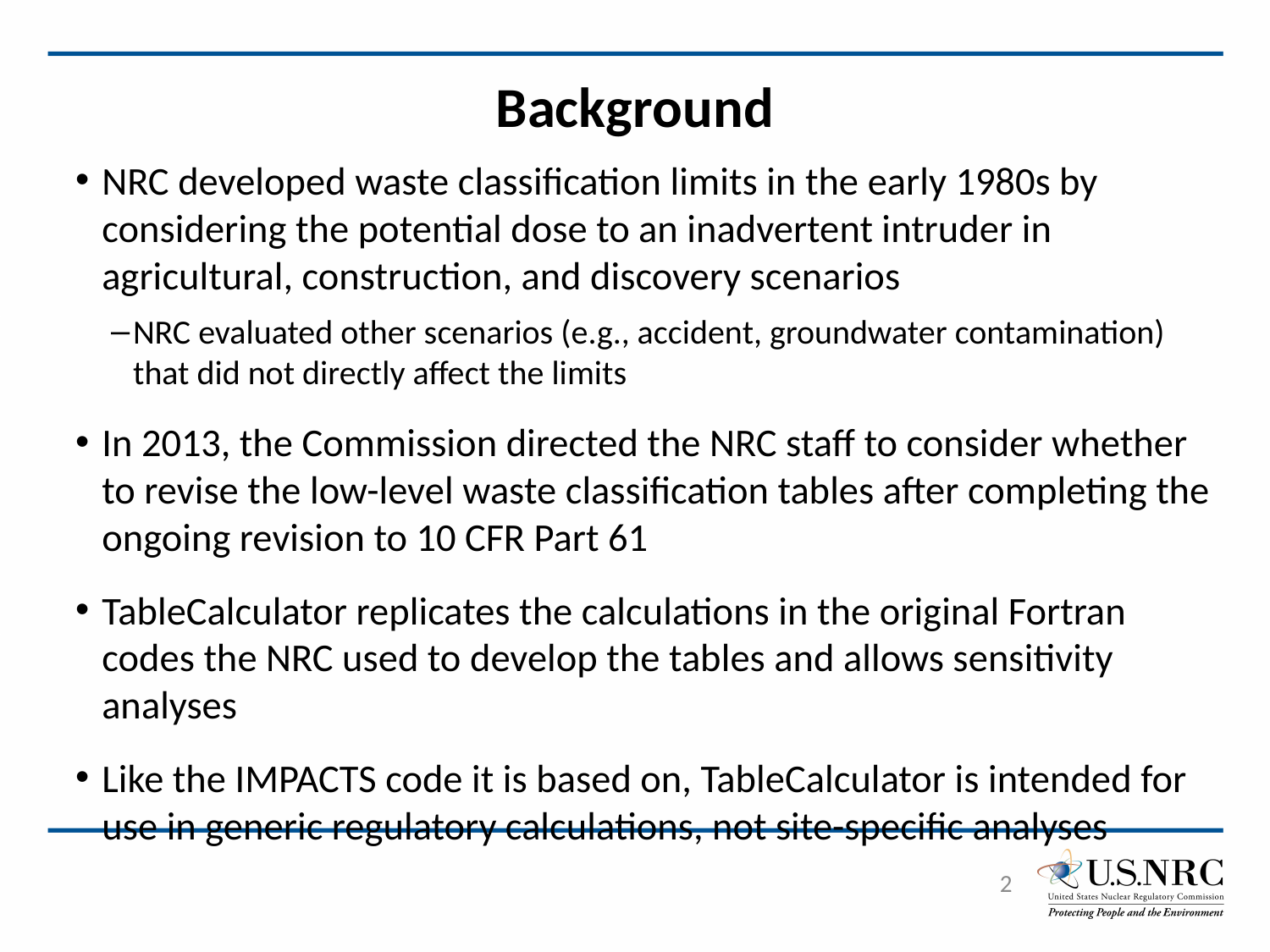

# Background
NRC developed waste classification limits in the early 1980s by considering the potential dose to an inadvertent intruder in agricultural, construction, and discovery scenarios
NRC evaluated other scenarios (e.g., accident, groundwater contamination) that did not directly affect the limits
In 2013, the Commission directed the NRC staff to consider whether to revise the low-level waste classification tables after completing the ongoing revision to 10 CFR Part 61
TableCalculator replicates the calculations in the original Fortran codes the NRC used to develop the tables and allows sensitivity analyses
Like the IMPACTS code it is based on, TableCalculator is intended for use in generic regulatory calculations, not site-specific analyses
2